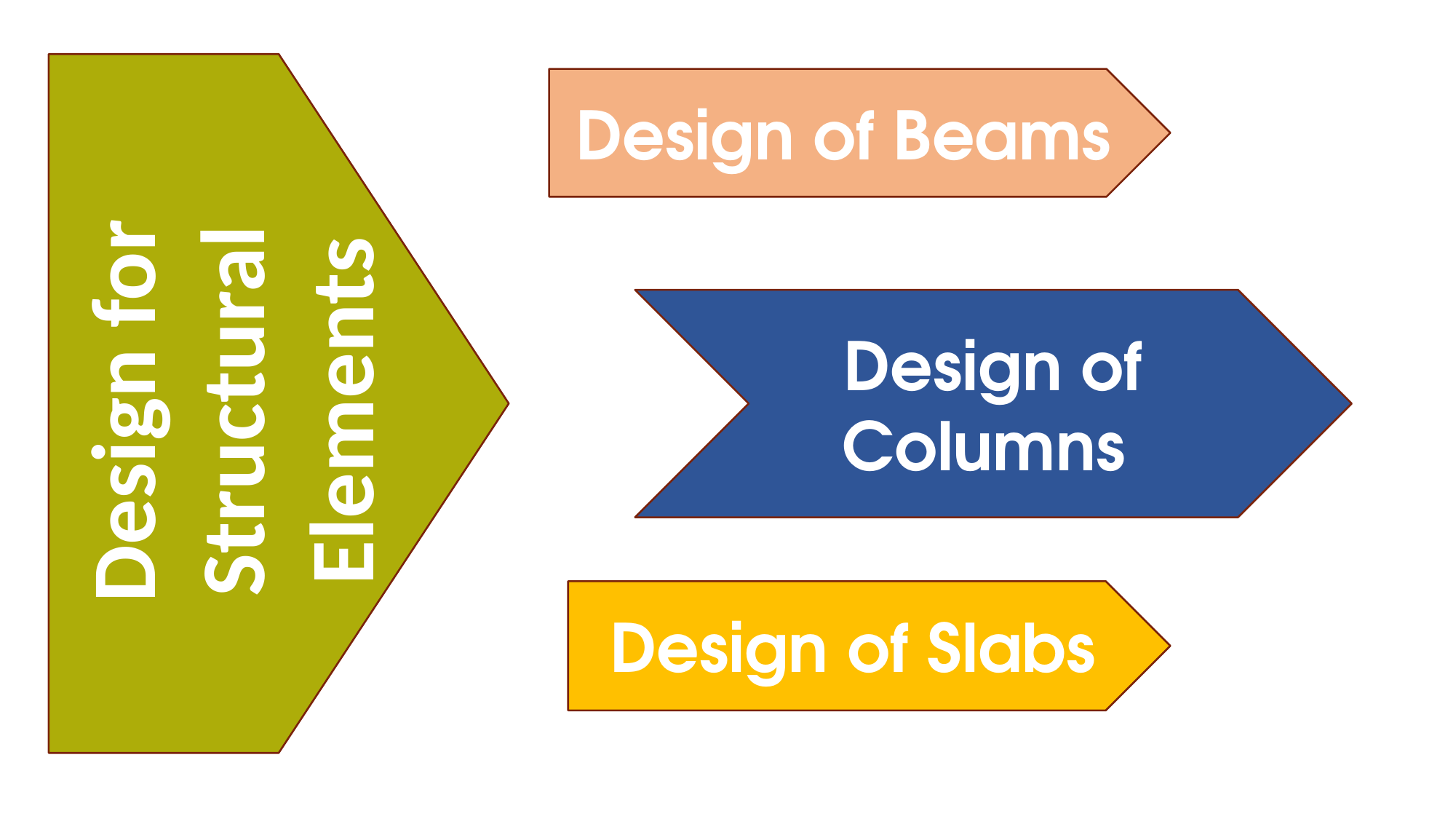

Design of Beams

Design for Structural Elements
Design of Columns
Design of Slabs